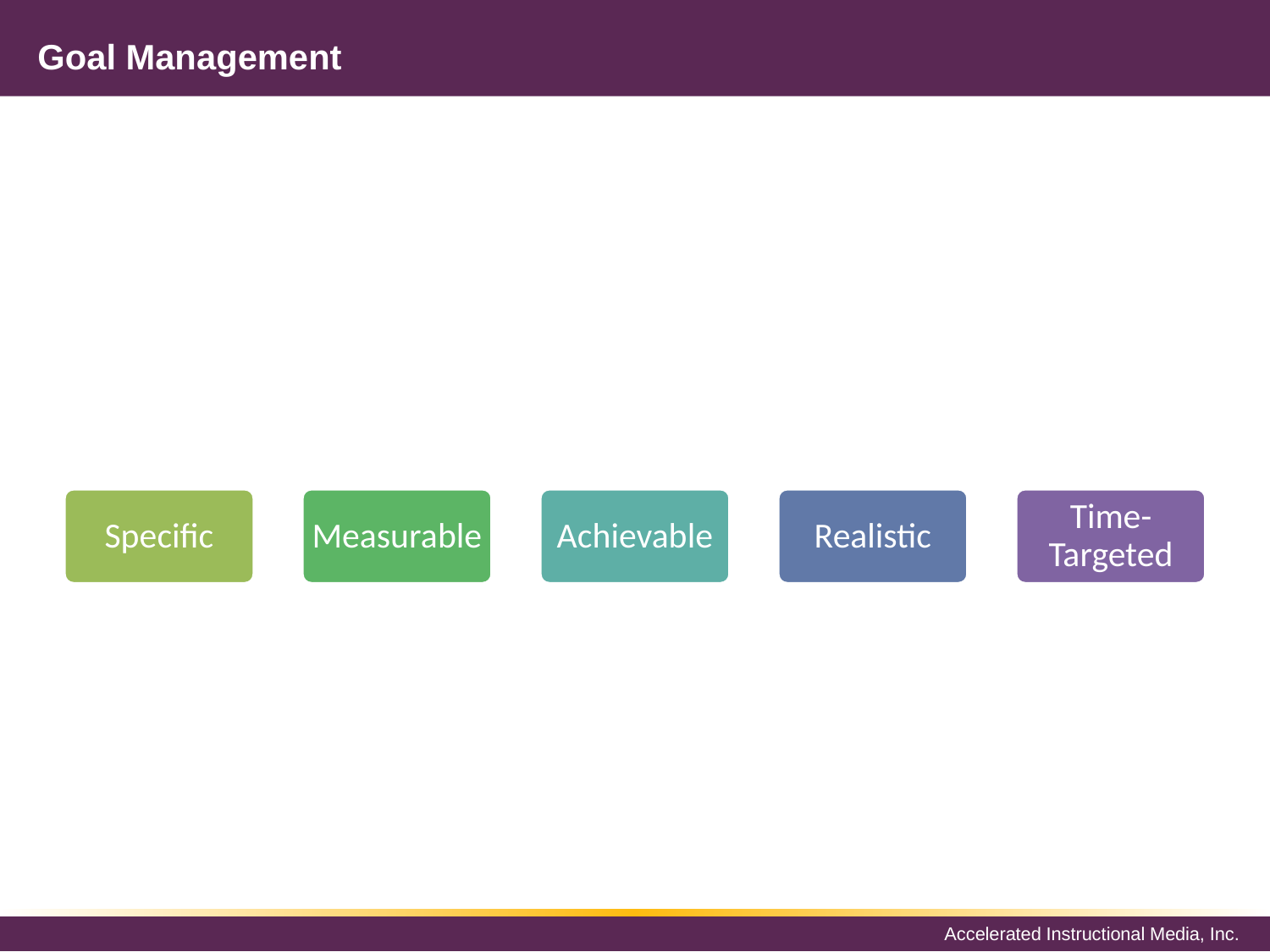

# Goal Management

Specific
Measurable
Achievable
Realistic
Time-Targeted